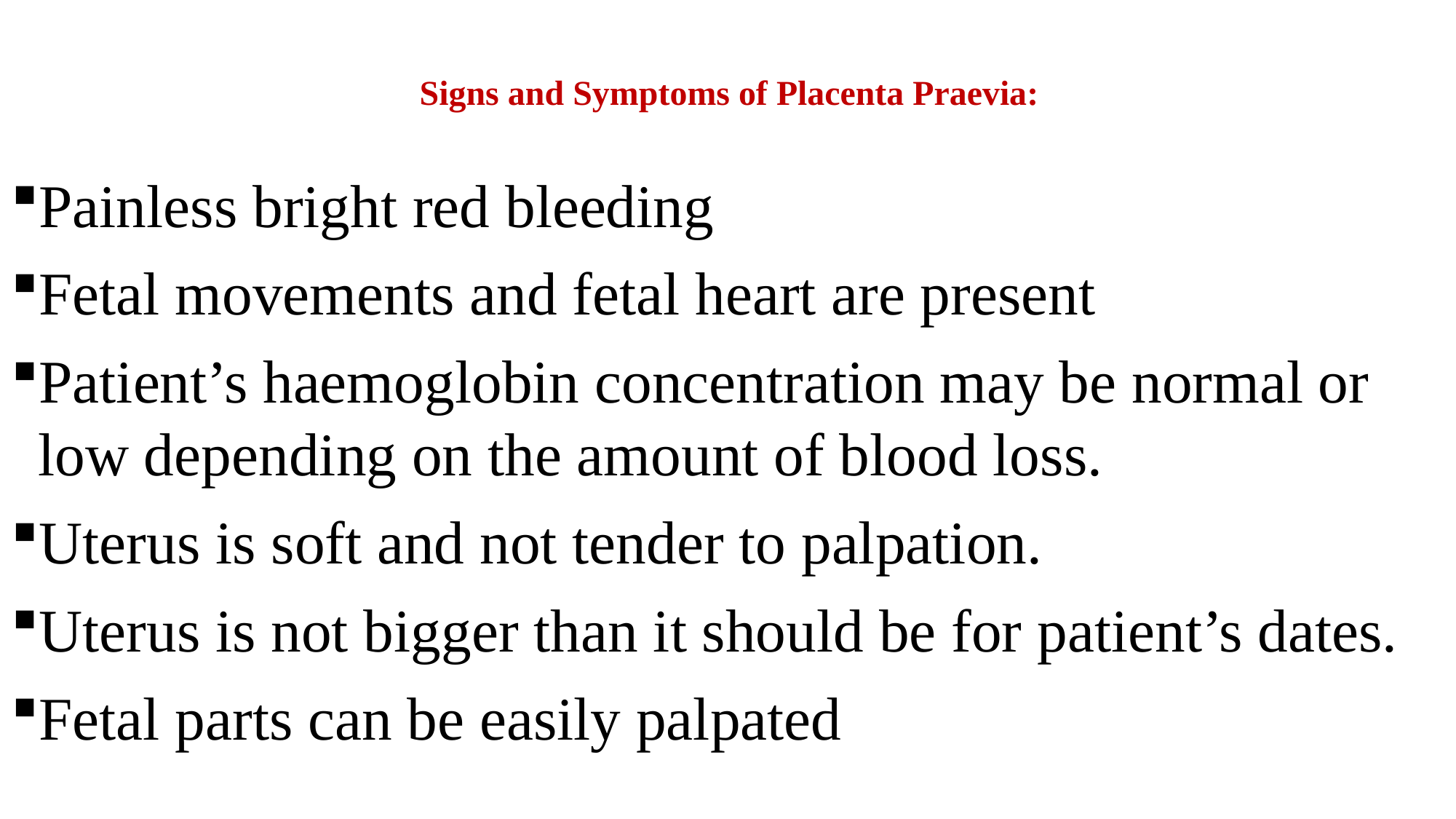

# Signs and Symptoms of Placenta Praevia:
Painless bright red bleeding
Fetal movements and fetal heart are present
Patient’s haemoglobin concentration may be normal or low depending on the amount of blood loss.
Uterus is soft and not tender to palpation.
Uterus is not bigger than it should be for patient’s dates.
Fetal parts can be easily palpated